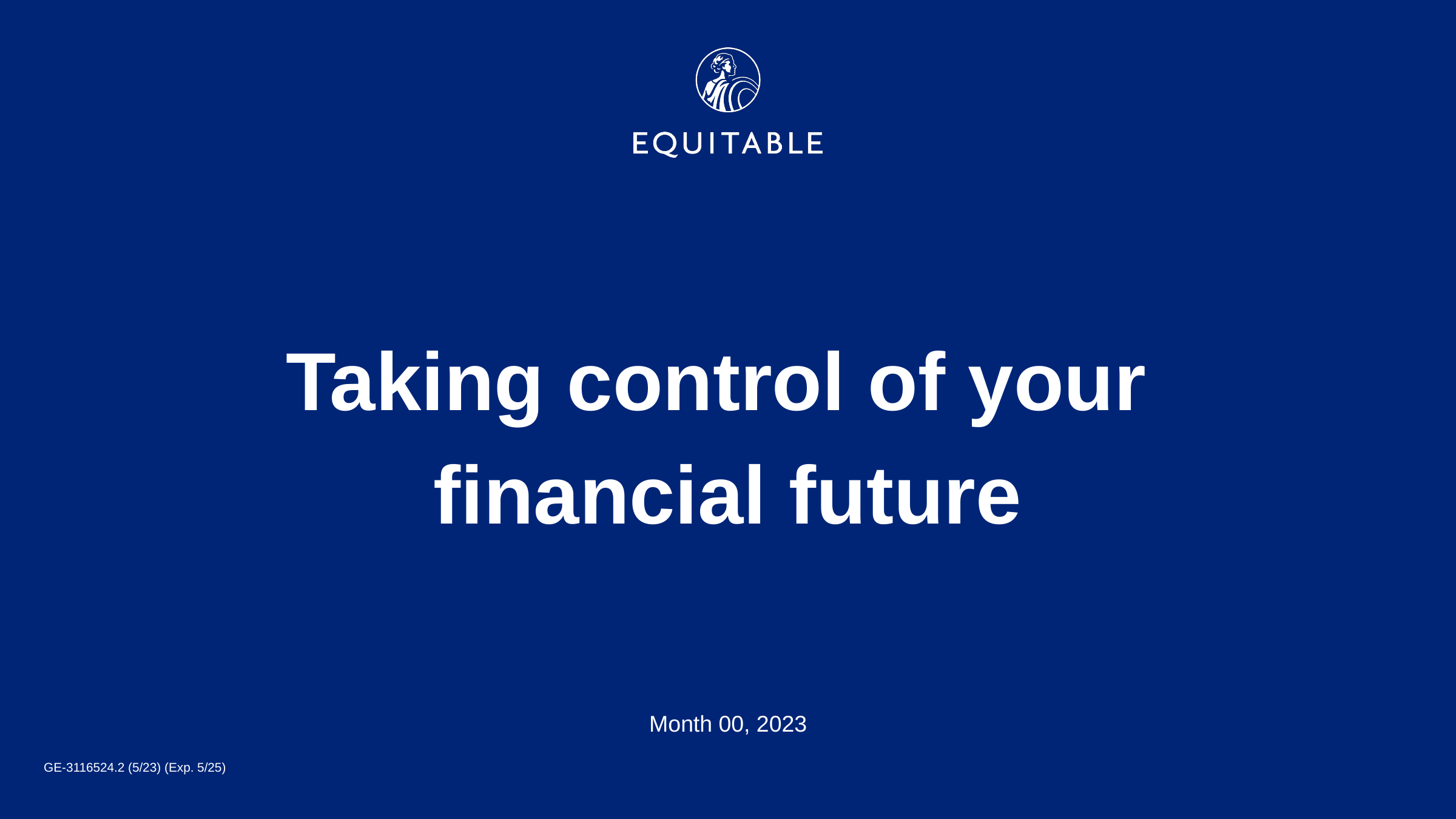

Taking control of your
financial future
Month 00, 2023
GE-3116524.2 (5/23) (Exp. 5/25))